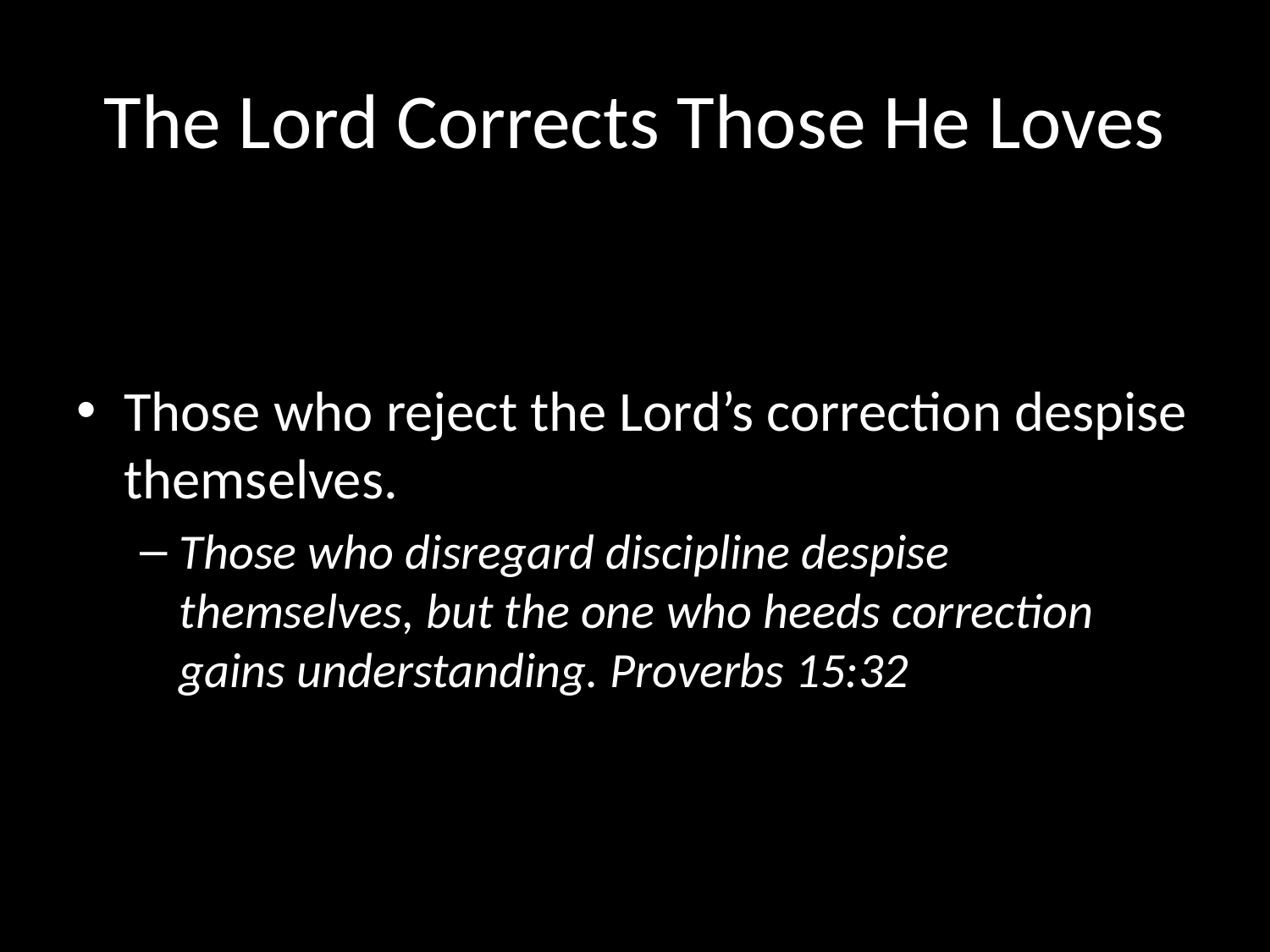

# The Lord Corrects Those He Loves
Those who reject the Lord’s correction despise themselves.
Those who disregard discipline despise themselves, but the one who heeds correction gains understanding. Proverbs 15:32